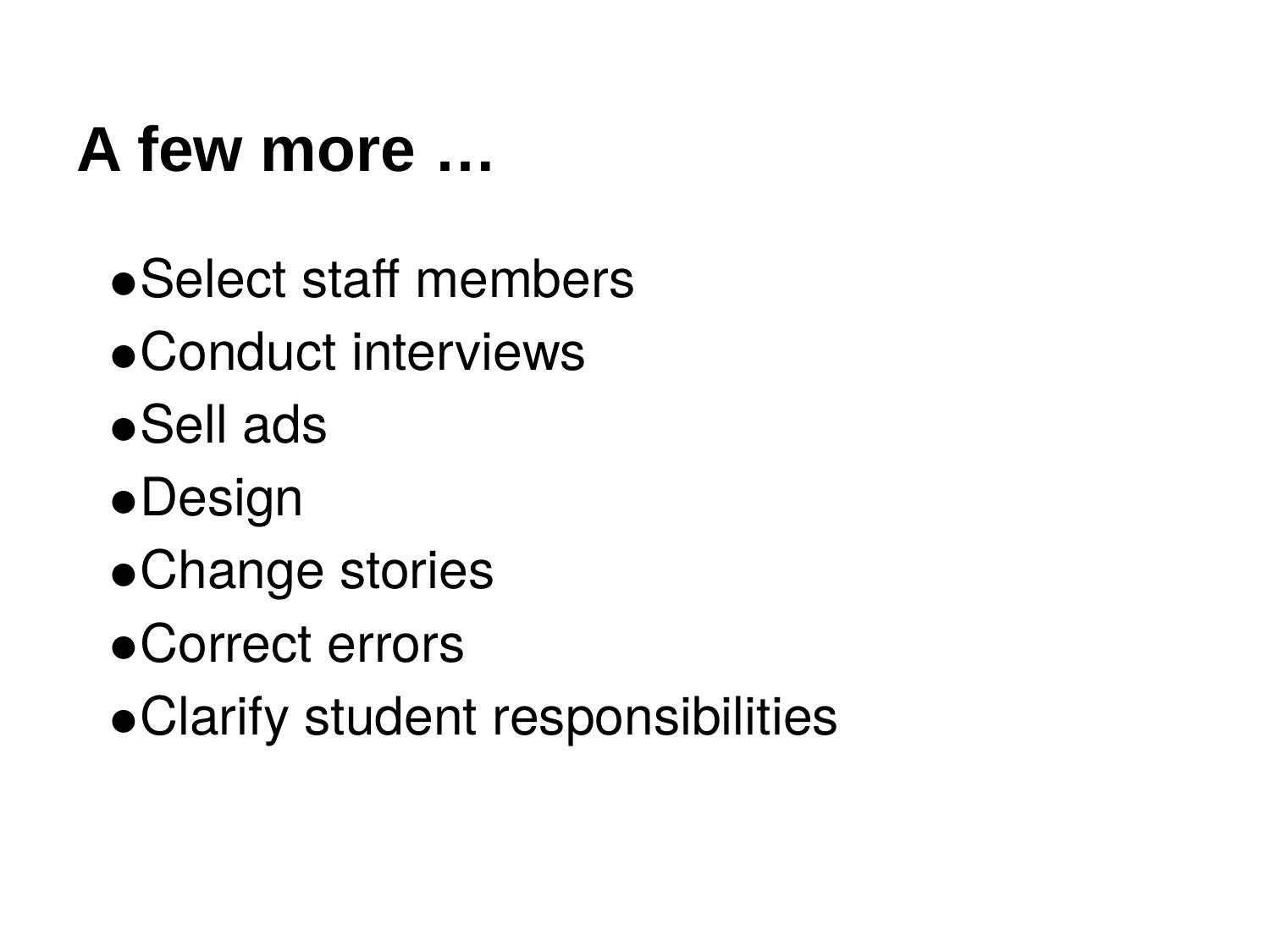

# A few more …
Select staff members
Conduct interviews
Sell ads
Design
Change stories
Correct errors
Clarify student responsibilities